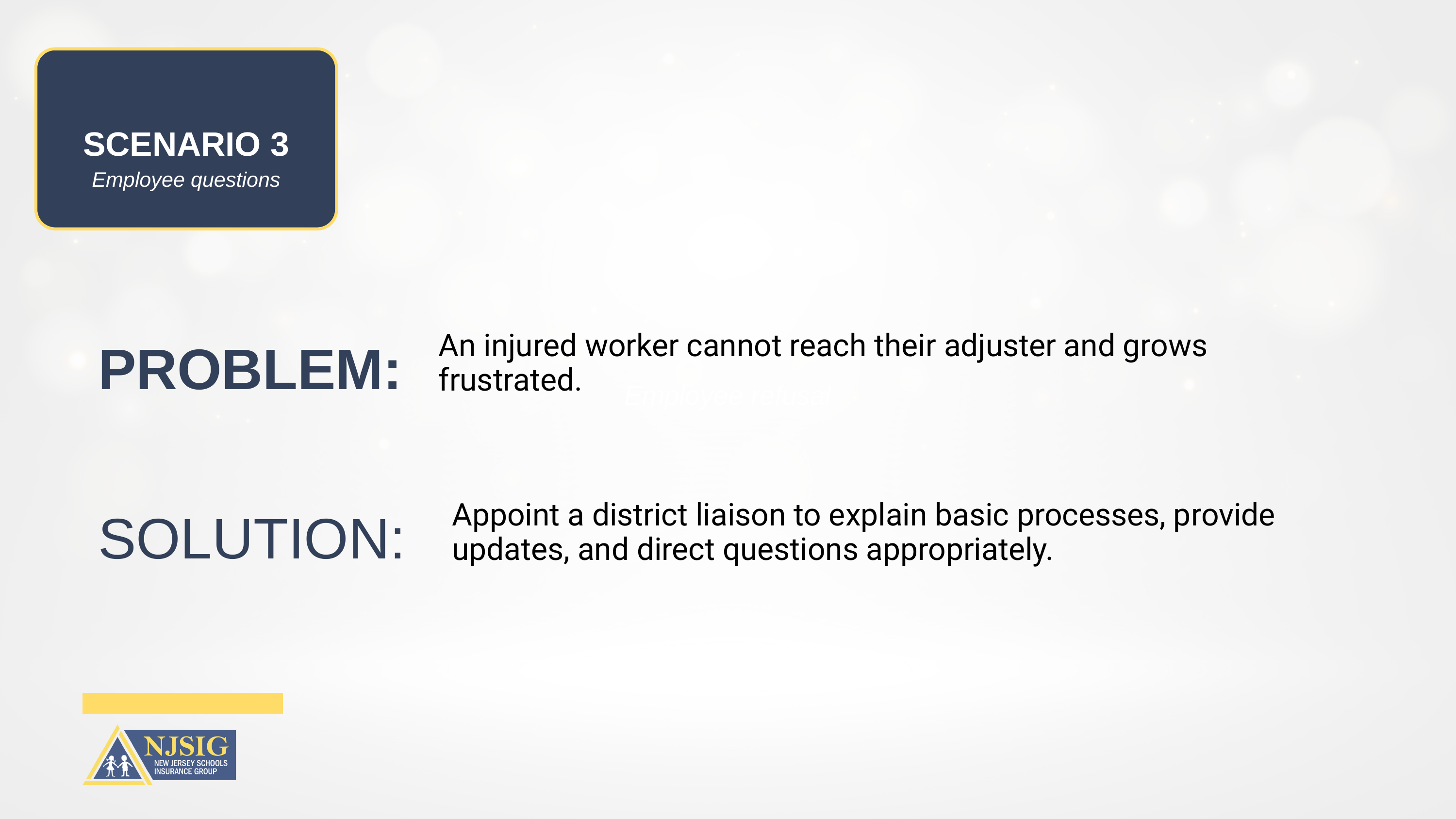

SCENARIO 3
Employee questions
PROBLEM:
An injured worker cannot reach their adjuster and grows frustrated.
Employee refusal
SOLUTION:
Appoint a district liaison to explain basic processes, provide updates, and direct questions appropriately.